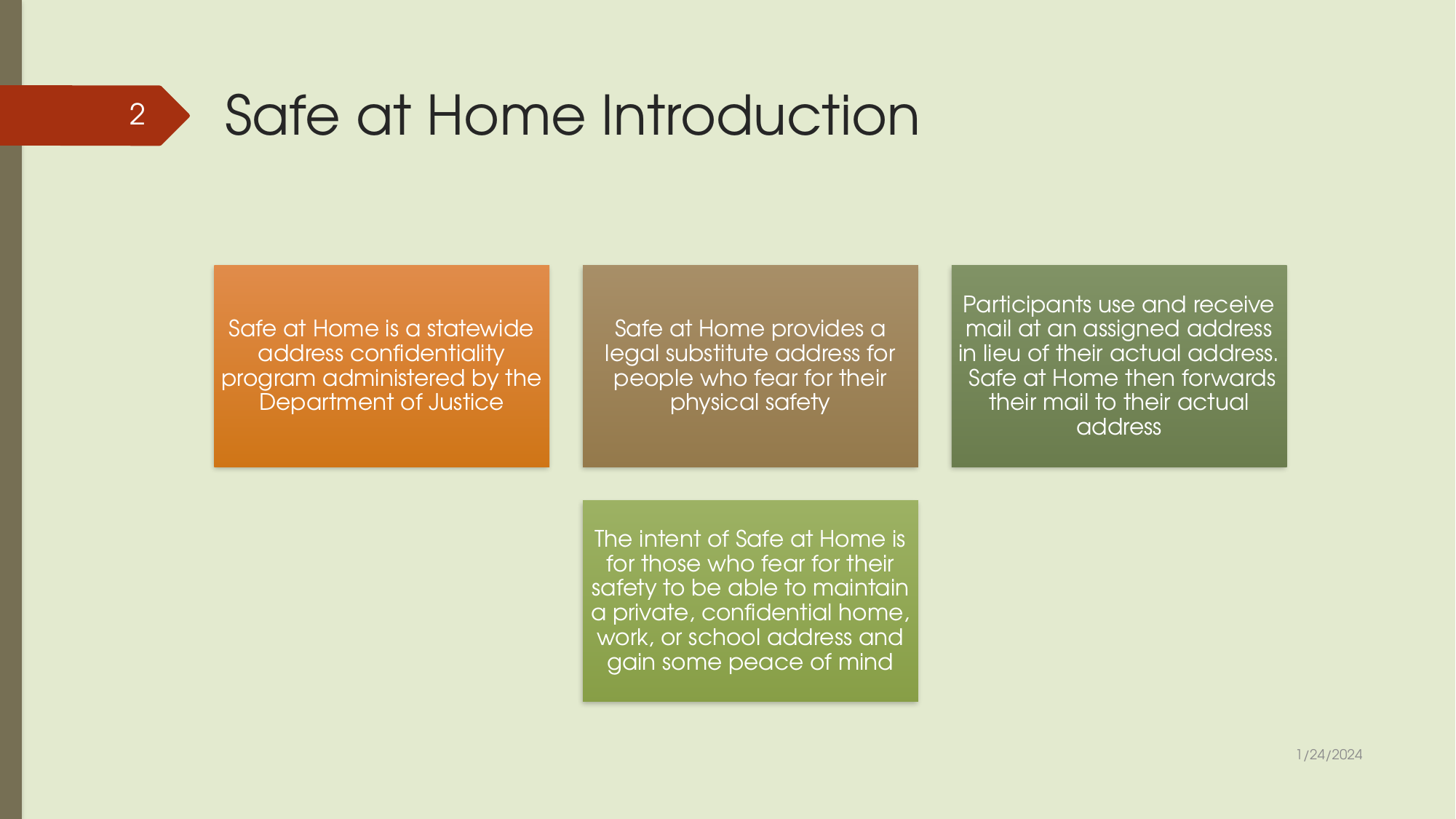

# Safe at Home Introduction

2
Safe at Home is a statewide address confidentiality program administered by the Department of Justice
Safe at Home provides a legal substitute address for people who fear for their physical safety
Participants use and receive mail at an assigned address in lieu of their actual address.  Safe at Home then forwards their mail to their actual address
The intent of Safe at Home is for those who fear for their safety to be able to maintain a private, confidential home, work, or school address and gain some peace of mind
1/24/2024